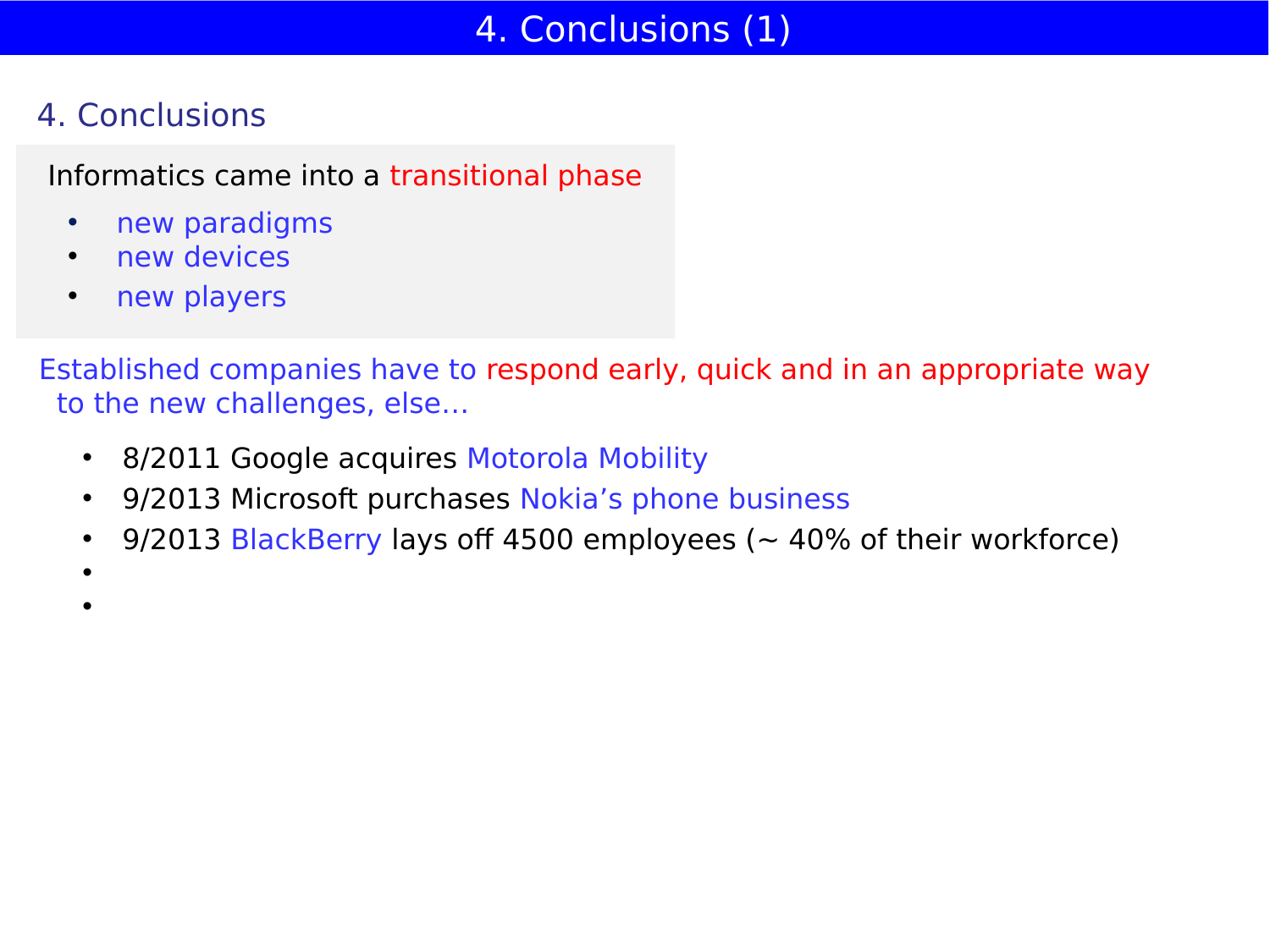

# 4. Conclusions (1)
4. Conclusions

Informatics came into a transitional phase
 new paradigms
 new devices
 new players
Established companies have to respond early, quick and in an appropriate way
  to the new challenges, else…
8/2011 Google acquires Motorola Mobility
9/2013 Microsoft purchases Nokia’s phone business
9/2013 BlackBerry lays off 4500 employees (~ 40% of their workforce)